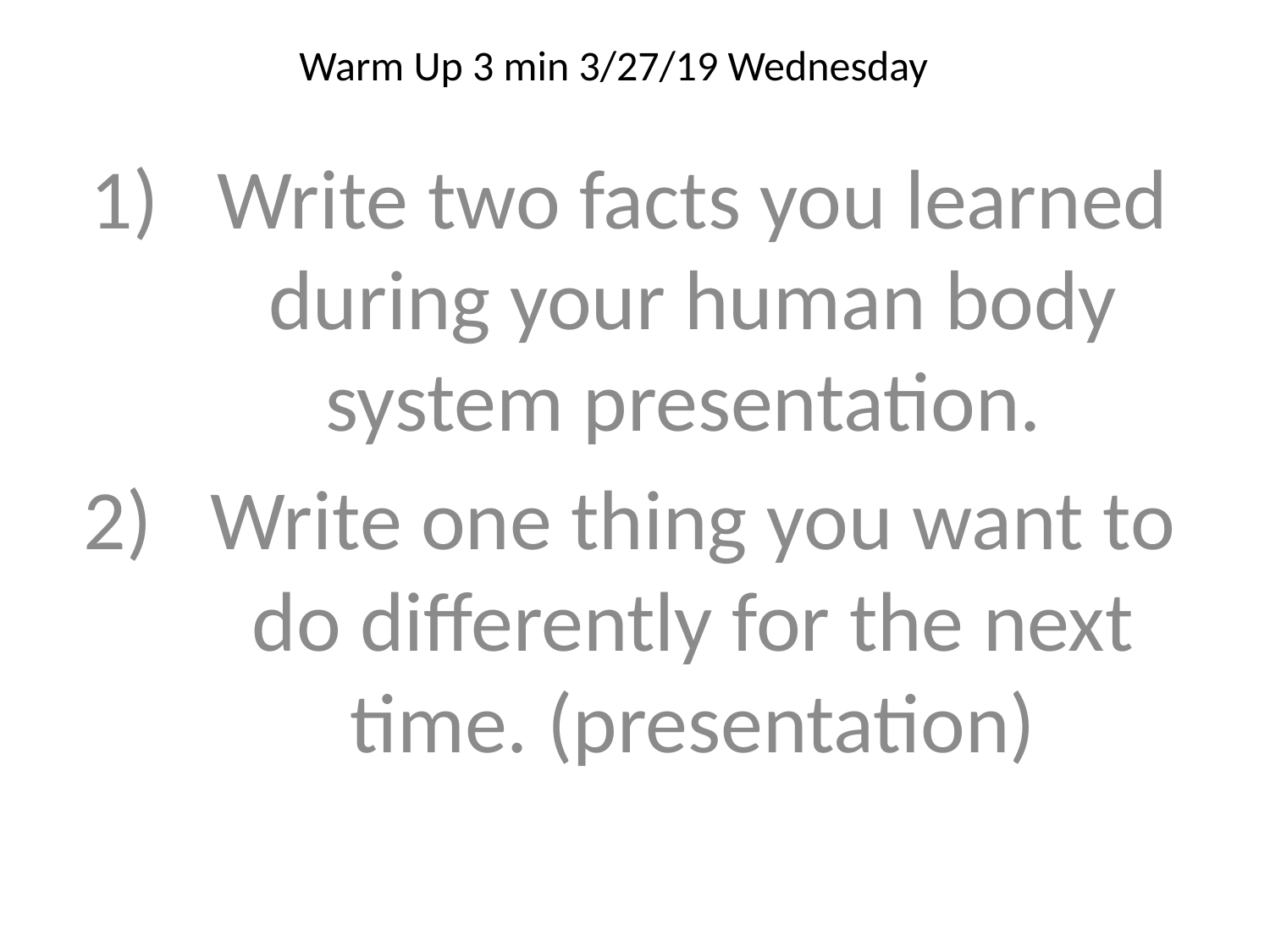

# Warm Up 3 min 3/27/19 Wednesday
Write two facts you learned during your human body system presentation.
Write one thing you want to do differently for the next time. (presentation)